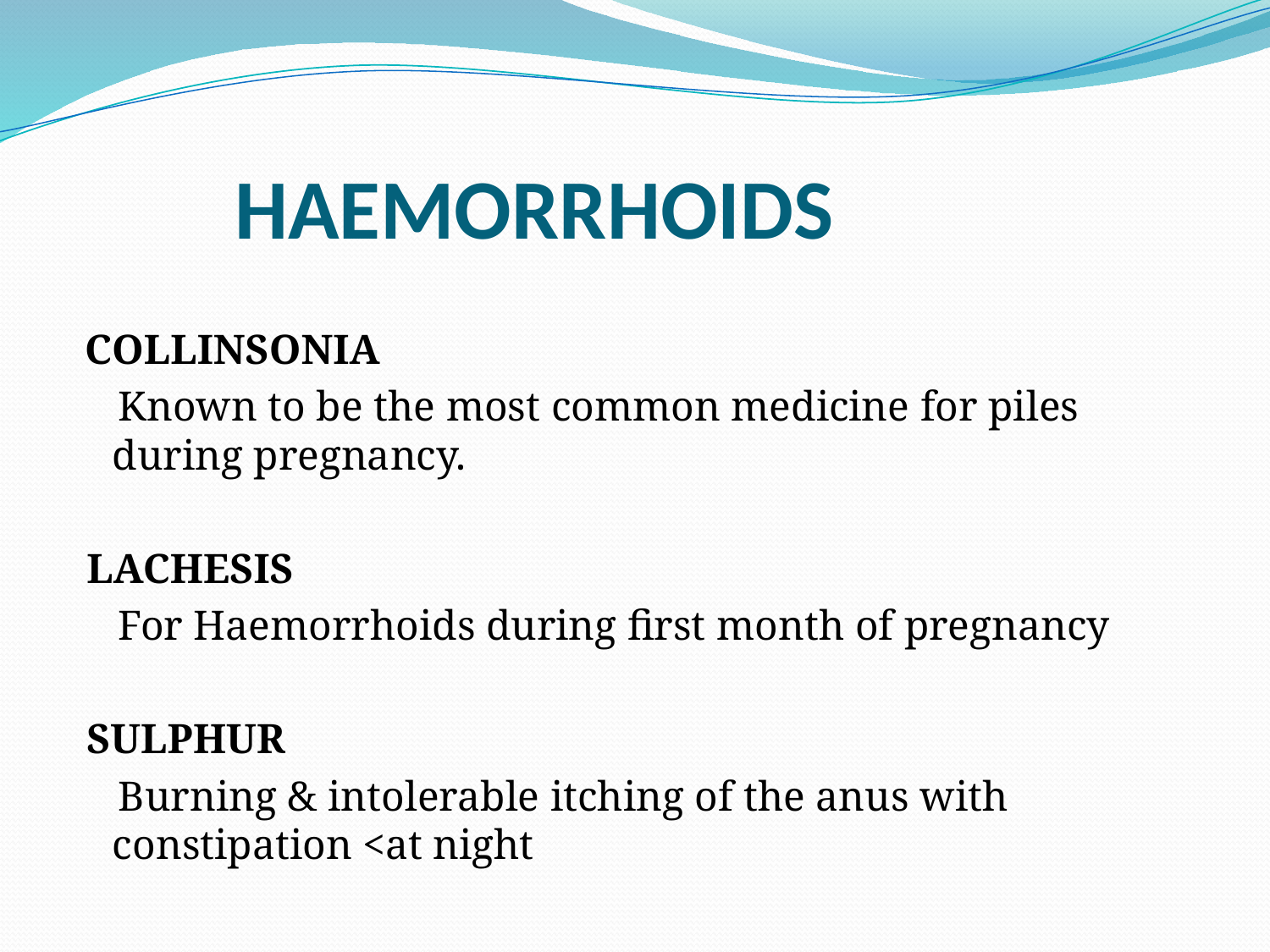

# HAEMORRHOIDS

 COLLINSONIA
    Known to be the most common medicine for piles during pregnancy.

 LACHESIS
    For Haemorrhoids during first month of pregnancy

 SULPHUR
    Burning & intolerable itching of the anus with constipation <at night